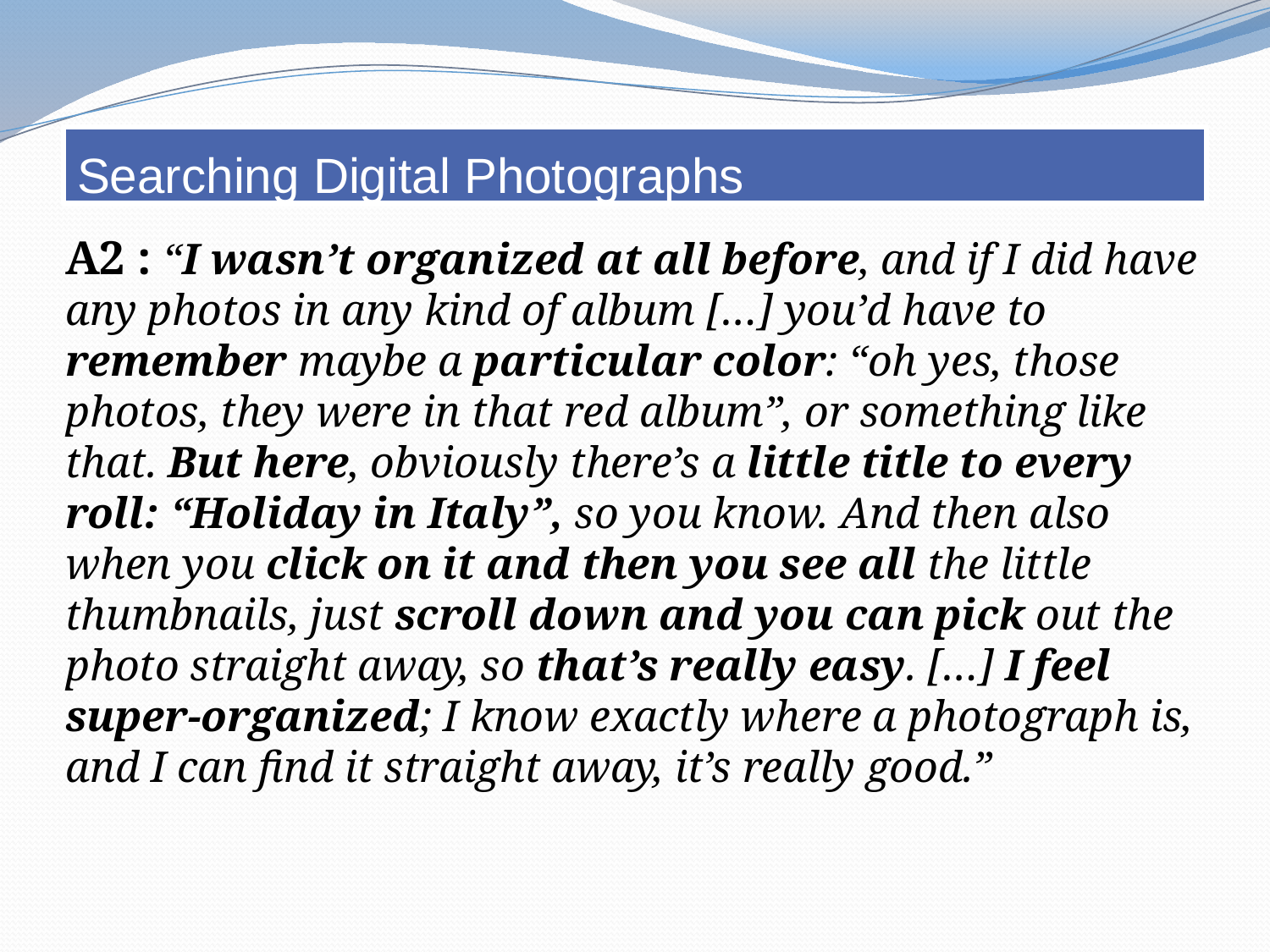

# Searching Digital Photographs
A2 : “I wasn’t organized at all before, and if I did have any photos in any kind of album […] you’d have to remember maybe a particular color: “oh yes, those photos, they were in that red album”, or something like that. But here, obviously there’s a little title to every roll: “Holiday in Italy”, so you know. And then also when you click on it and then you see all the little thumbnails, just scroll down and you can pick out the photo straight away, so that’s really easy. […] I feel super-organized; I know exactly where a photograph is, and I can find it straight away, it’s really good.”